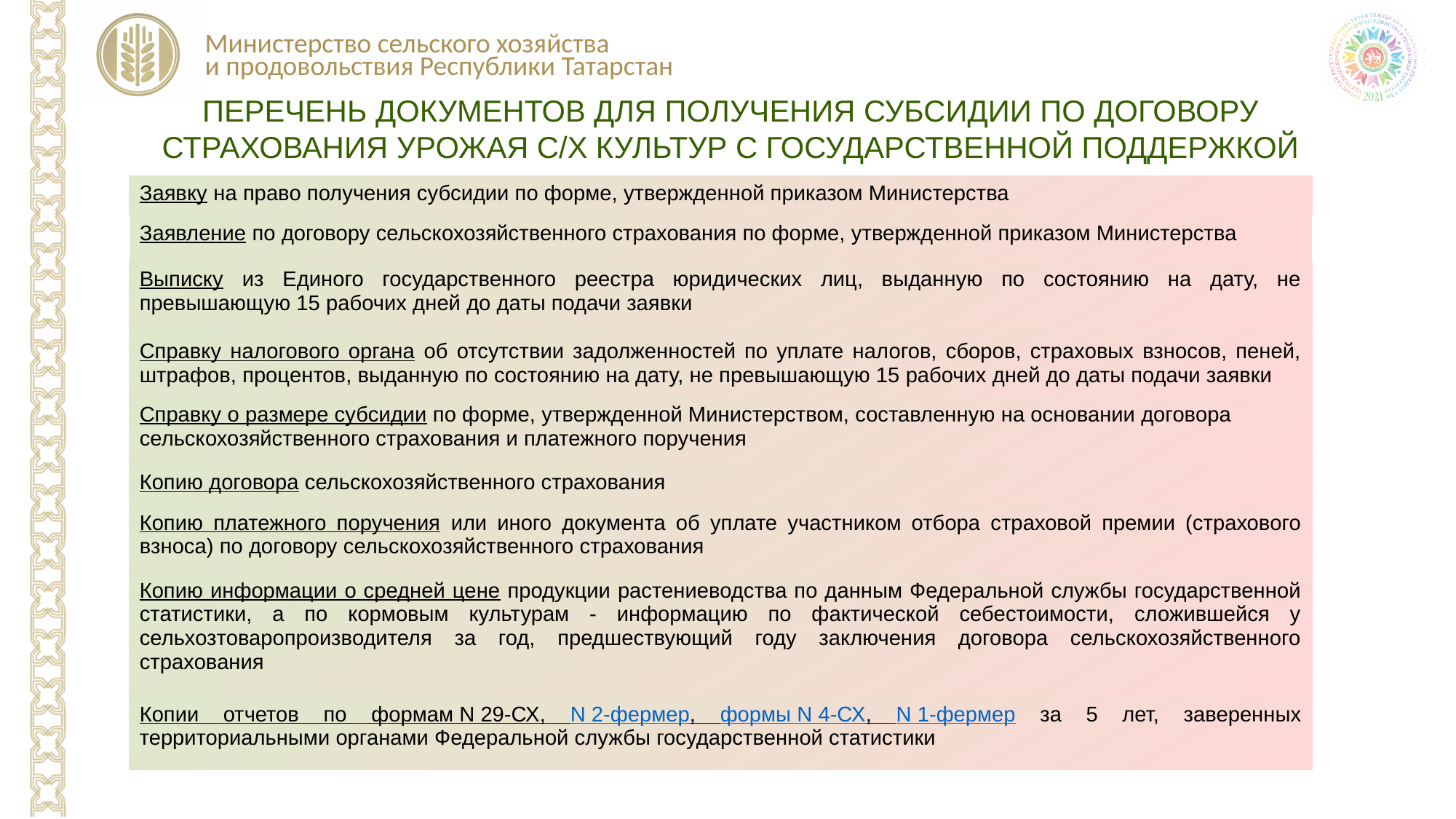

ПЕРЕЧЕНЬ ДОКУМЕНТОВ ДЛЯ ПОЛУЧЕНИЯ СУБСИДИИ ПО ДОГОВОРУ страхованиЯ урожая с/Х культур С ГОСУДАРСТВЕННОЙ ПОДДЕРЖКОЙ
| Заявку на право получения субсидии по форме, утвержденной приказом Министерства |
| --- |
| Заявление по договору сельскохозяйственного страхования по форме, утвержденной приказом Министерства |
| Выписку из Единого государственного реестра юридических лиц, выданную по состоянию на дату, не превышающую 15 рабочих дней до даты подачи заявки |
| Справку налогового органа об отсутствии задолженностей по уплате налогов, сборов, страховых взносов, пеней, штрафов, процентов, выданную по состоянию на дату, не превышающую 15 рабочих дней до даты подачи заявки |
| Справку о размере субсидии по форме, утвержденной Министерством, составленную на основании договора сельскохозяйственного страхования и платежного поручения |
| Копию договора сельскохозяйственного страхования |
| Копию платежного поручения или иного документа об уплате участником отбора страховой премии (страхового взноса) по договору сельскохозяйственного страхования |
| Копию информации о средней цене продукции растениеводства по данным Федеральной службы государственной статистики, а по кормовым культурам - информацию по фактической себестоимости, сложившейся у сельхозтоваропроизводителя за год, предшествующий году заключения договора сельскохозяйственного страхования |
| Копии отчетов по формам N 29-СХ, N 2-фермер, формы N 4-СХ, N 1-фермер за 5 лет, заверенных территориальными органами Федеральной службы государственной статистики |